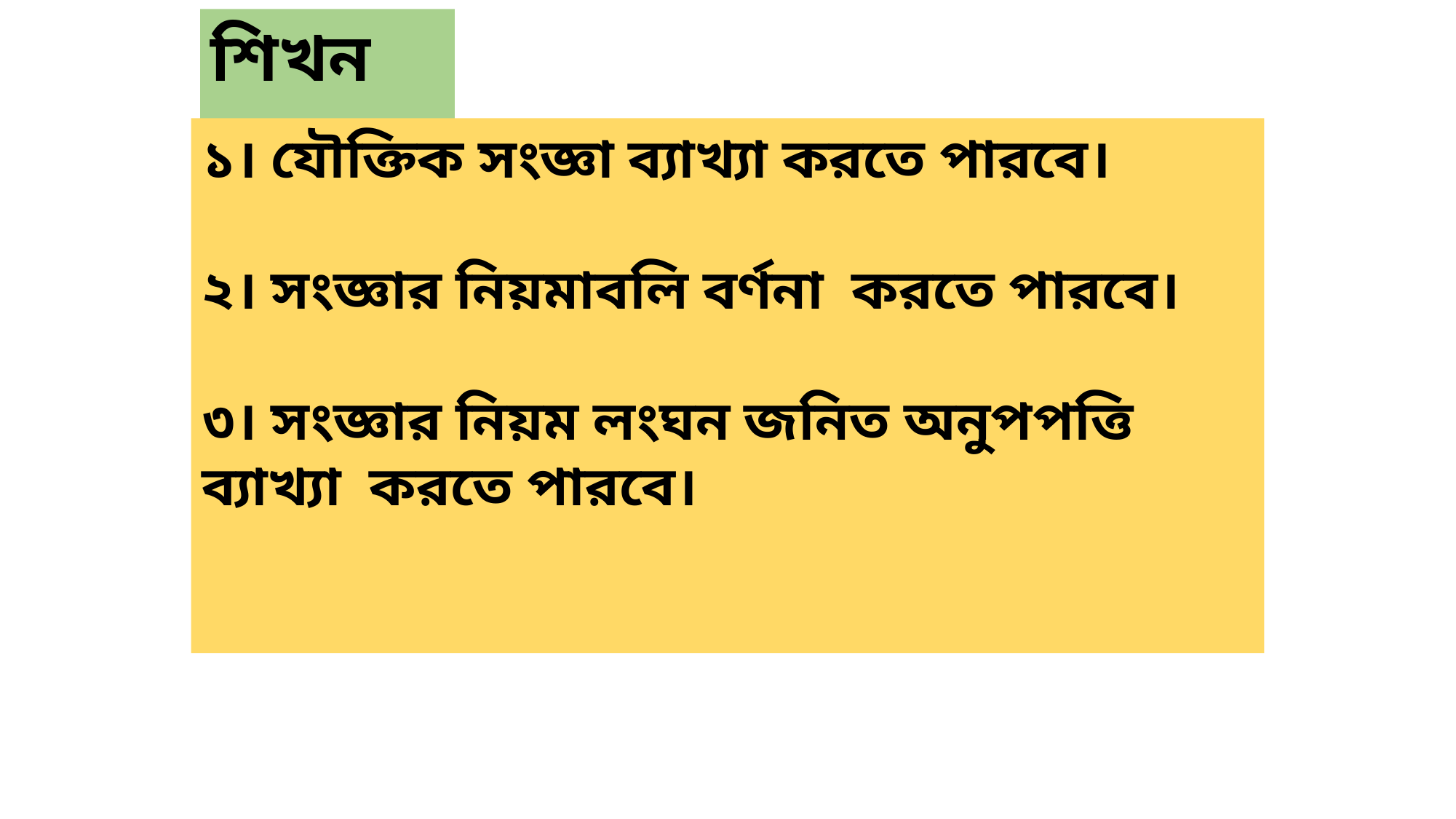

শিখন ফলঃ
১। যৌক্তিক সংজ্ঞা ব্যাখ্যা করতে পারবে।

২। সংজ্ঞার নিয়মাবলি বর্ণনা  করতে পারবে।

৩। সংজ্ঞার নিয়ম লংঘন জনিত অনুপপত্তি ব্যাখ্যা  করতে পারবে।